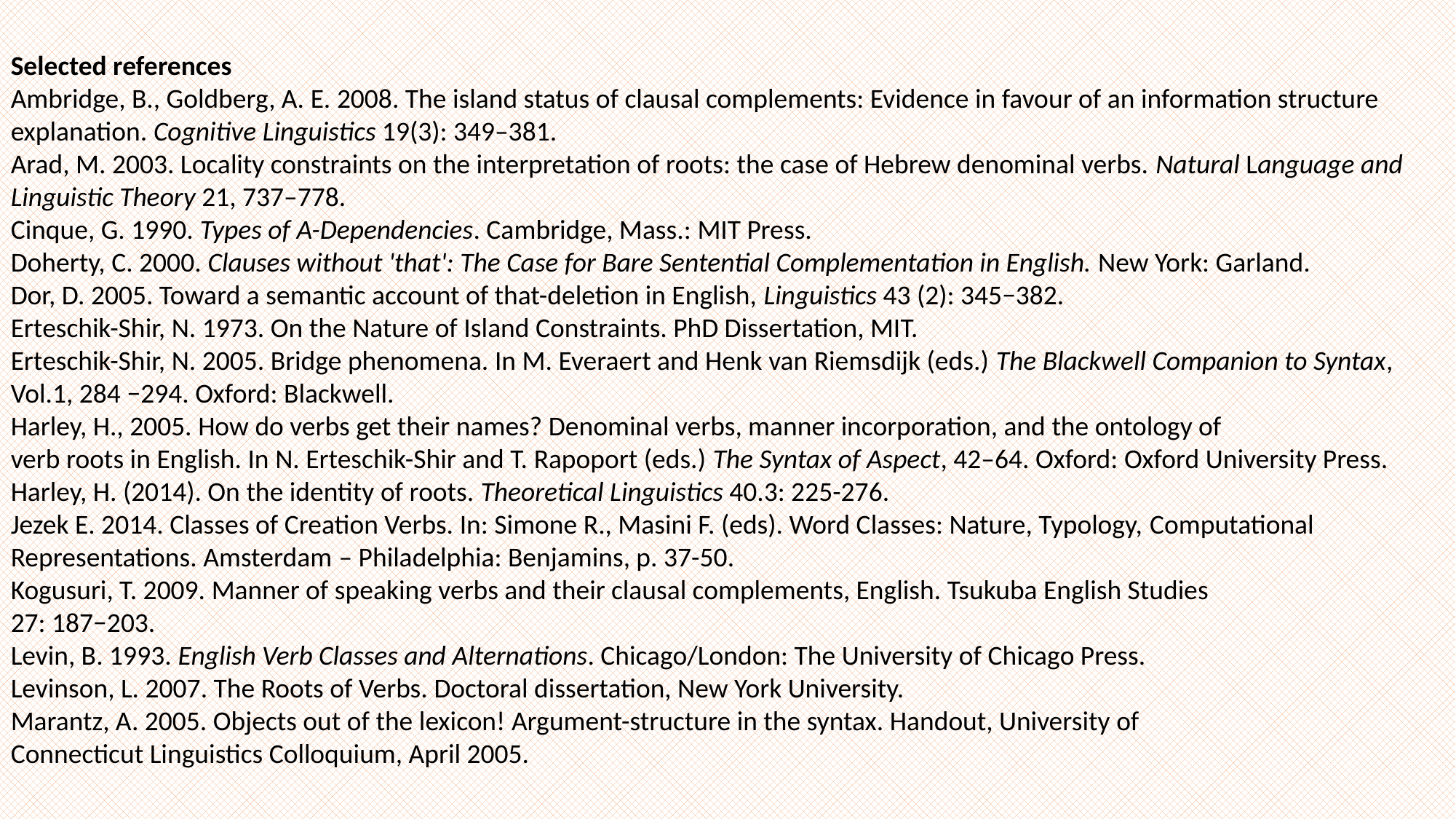

Selected references
Ambridge, B., Goldberg, A. E. 2008. The island status of clausal complements: Evidence in favour of an information structure
explanation. Cognitive Linguistics 19(3): 349–381.
Arad, M. 2003. Locality constraints on the interpretation of roots: the case of Hebrew denominal verbs. Natural Language and
Linguistic Theory 21, 737–778.
Cinque, G. 1990. Types of A-Dependencies. Cambridge, Mass.: MIT Press.
Doherty, C. 2000. Clauses without 'that': The Case for Bare Sentential Complementation in English. New York: Garland.
Dor, D. 2005. Toward a semantic account of that-deletion in English, Linguistics 43 (2): 345−382.
Erteschik-Shir, N. 1973. On the Nature of Island Constraints. PhD Dissertation, MIT.
Erteschik-Shir, N. 2005. Bridge phenomena. In M. Everaert and Henk van Riemsdijk (eds.) The Blackwell Companion to Syntax,
Vol.1, 284 −294. Oxford: Blackwell.
Harley, H., 2005. How do verbs get their names? Denominal verbs, manner incorporation, and the ontology of
verb roots in English. In N. Erteschik-Shir and T. Rapoport (eds.) The Syntax of Aspect, 42–64. Oxford: Oxford University Press.
Harley, H. (2014). On the identity of roots. Theoretical Linguistics 40.3: 225-276.
Jezek E. 2014. Classes of Creation Verbs. In: Simone R., Masini F. (eds). Word Classes: Nature, Typology, Computational
Representations. Amsterdam – Philadelphia: Benjamins, p. 37-50.
Kogusuri, T. 2009. Manner of speaking verbs and their clausal complements, English. Tsukuba English Studies
27: 187−203.
Levin, B. 1993. English Verb Classes and Alternations. Chicago/London: The University of Chicago Press.
Levinson, L. 2007. The Roots of Verbs. Doctoral dissertation, New York University.
Marantz, A. 2005. Objects out of the lexicon! Argument-structure in the syntax. Handout, University of
Connecticut Linguistics Colloquium, April 2005.